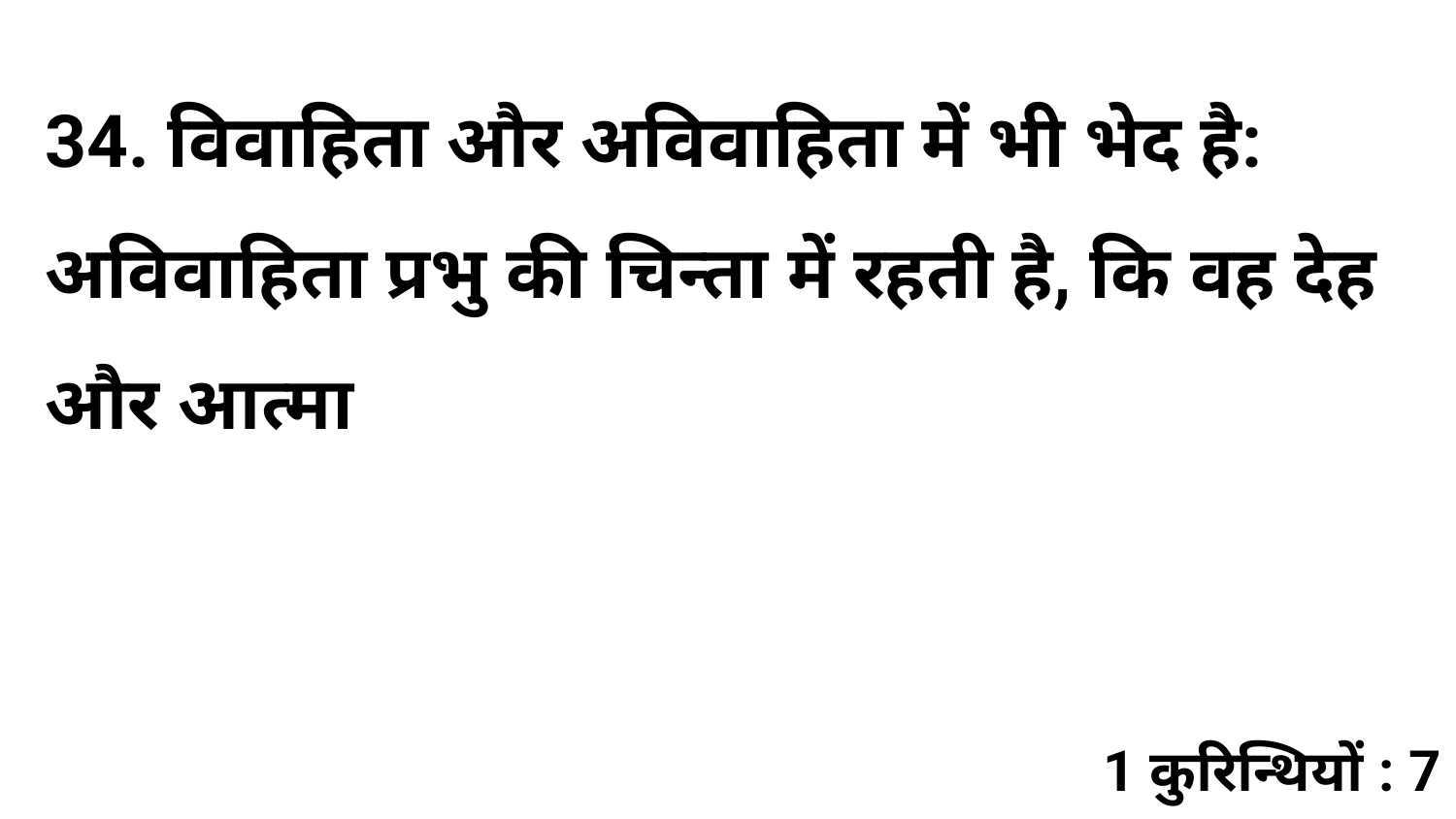

34. विवाहिता और अविवाहिता में भी भेद है: अविवाहिता प्रभु की चिन्ता में रहती है, कि वह देह और आत्मा
1 कुरिन्थियों : 7